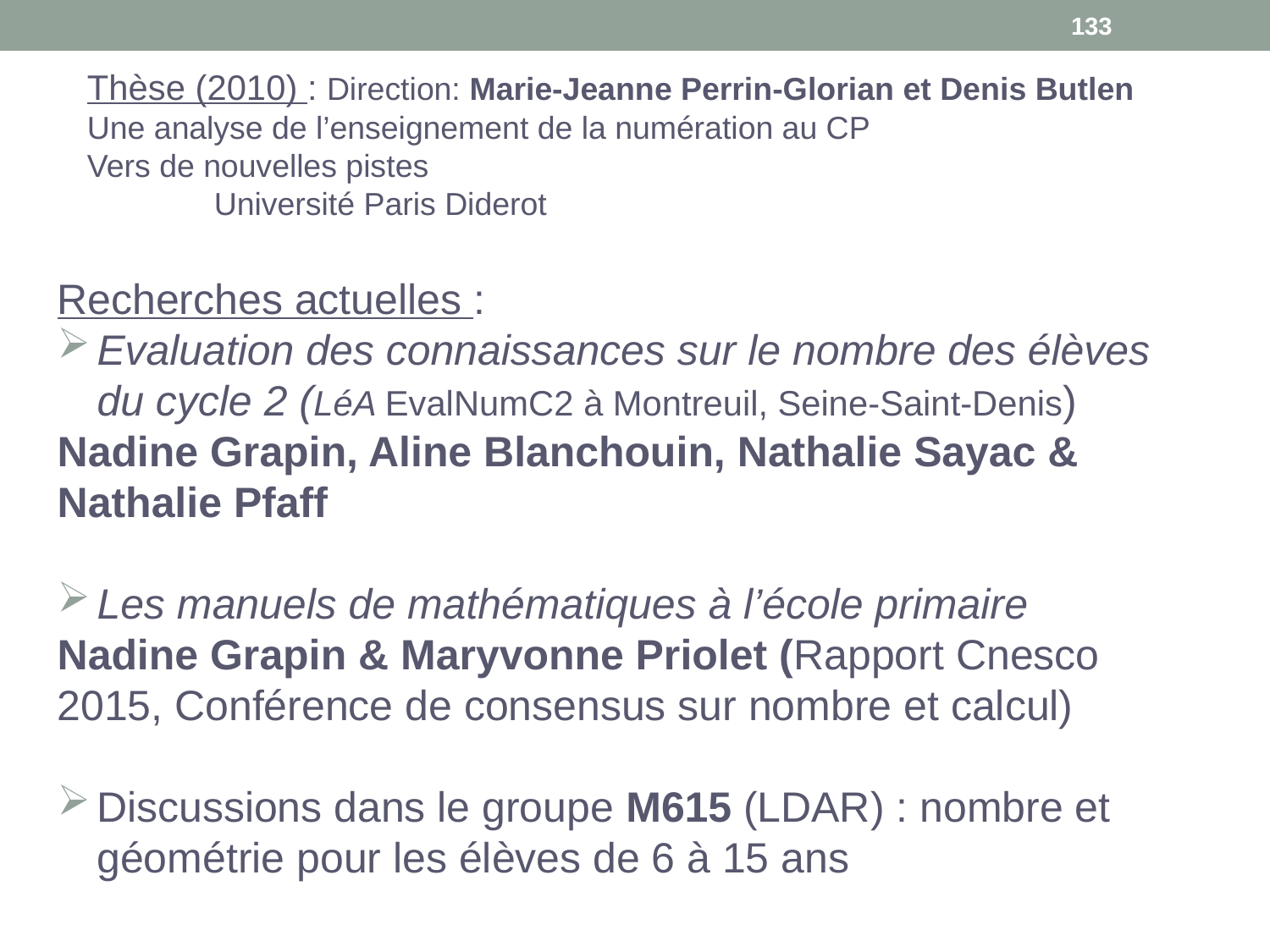

133
Thèse (2010) : Direction: Marie-Jeanne Perrin-Glorian et Denis Butlen
Une analyse de l’enseignement de la numération au CP
Vers de nouvelles pistes
	Université Paris Diderot
Recherches actuelles :
Evaluation des connaissances sur le nombre des élèves du cycle 2 (LéA EvalNumC2 à Montreuil, Seine-Saint-Denis)
Nadine Grapin, Aline Blanchouin, Nathalie Sayac & Nathalie Pfaff

Les manuels de mathématiques à l’école primaire
Nadine Grapin & Maryvonne Priolet (Rapport Cnesco 2015, Conférence de consensus sur nombre et calcul)

Discussions dans le groupe M615 (LDAR) : nombre et géométrie pour les élèves de 6 à 15 ans